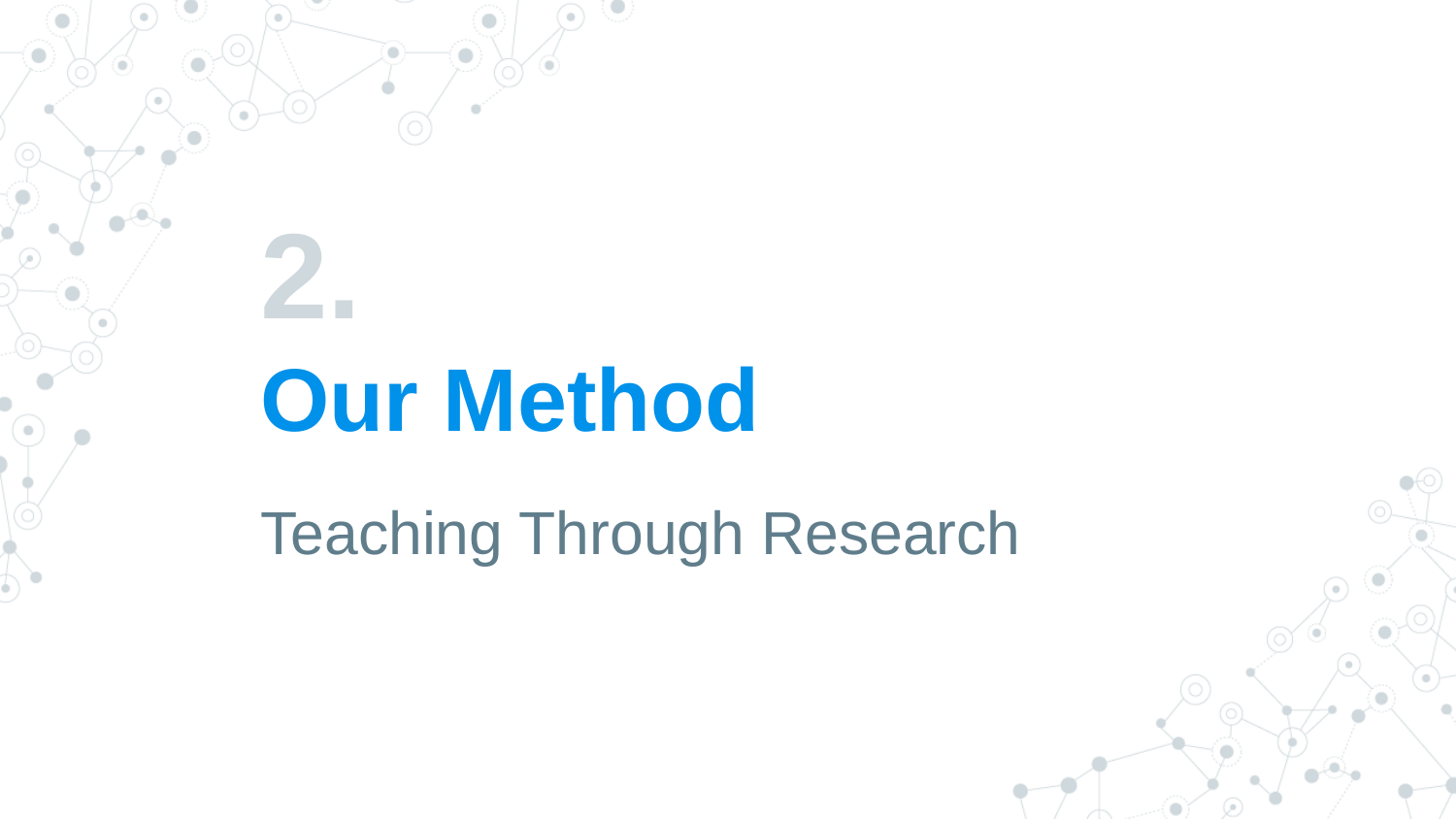

# 2.
Our Method
Teaching Through Research